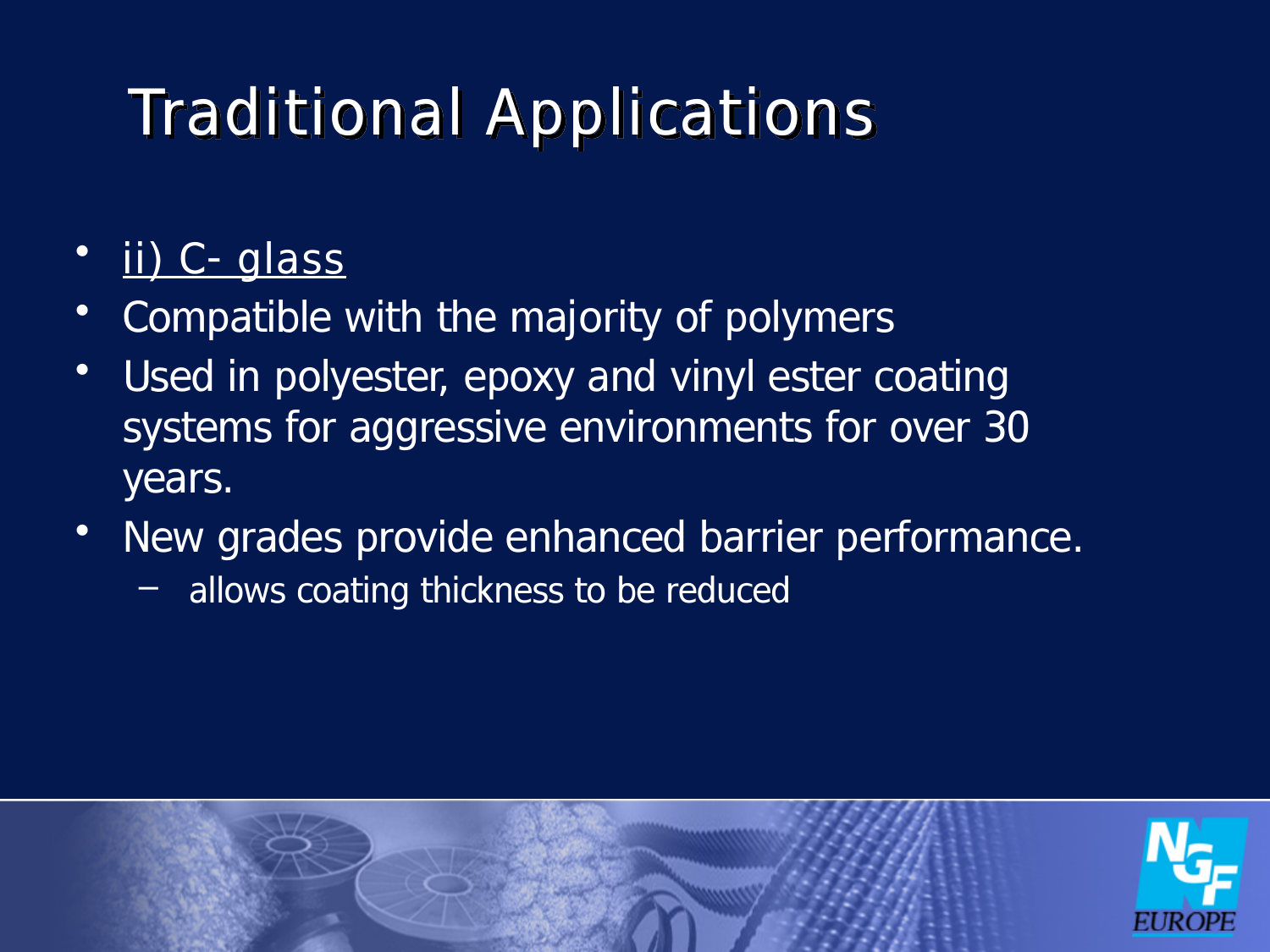

# Traditional Applications
ii) C- glass
Compatible with the majority of polymers
Used in polyester, epoxy and vinyl ester coating systems for aggressive environments for over 30 years.
New grades provide enhanced barrier performance.
 allows coating thickness to be reduced